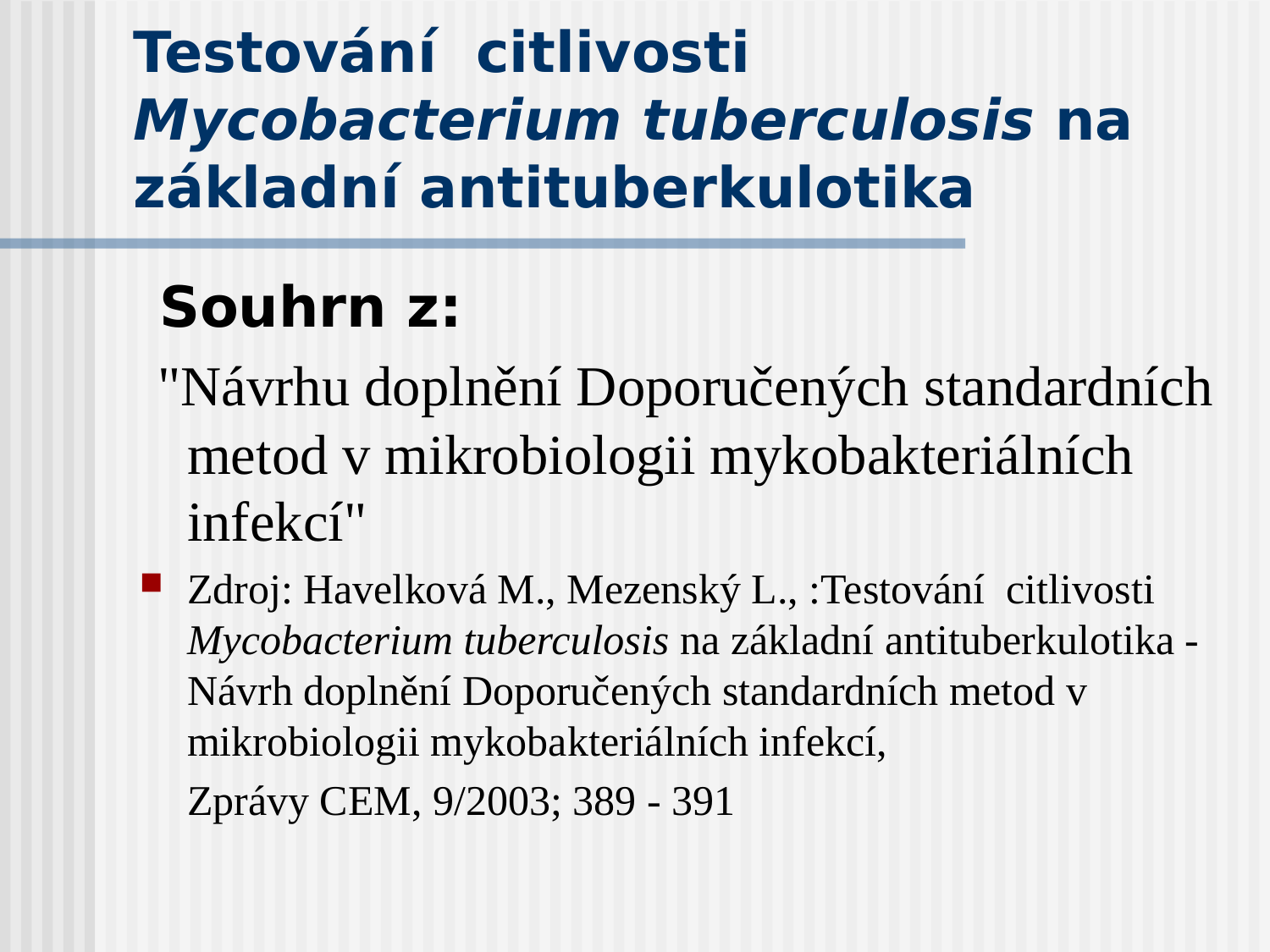

# Testování  citlivosti  Mycobacterium tuberculosis na základní antituberkulotika
 Souhrn z:
 "Návrhu doplnění Doporučených standardních metod v mikrobiologii mykobakteriálních infekcí"
Zdroj: Havelková M., Mezenský L., :Testování  citlivosti  Mycobacterium tuberculosis na základní antituberkulotika - Návrh doplnění Doporučených standardních metod v mikrobiologii mykobakteriálních infekcí,
	Zprávy CEM, 9/2003; 389 - 391